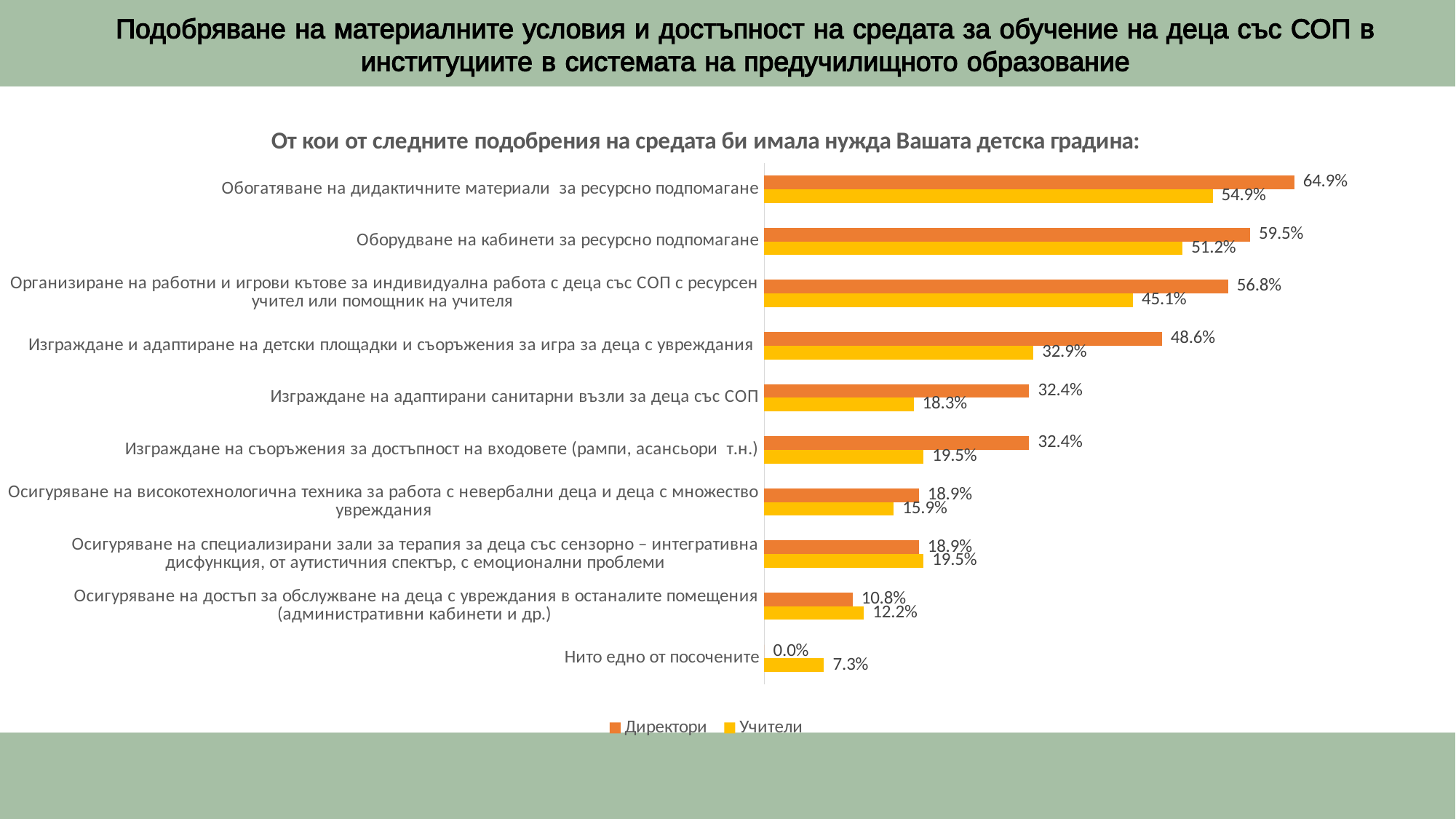

# Подобряване на материалните условия и достъпност на средата за обучение на деца със СОП в институциите в системата на предучилищното образование

### Chart: От кои от следните подобрения на средата би имала нужда Вашата детска градина:

| Category | Учители | Директори  |
|---|---|---|
| Нито едно от посочените | 0.07317073170731708 | 0.0 |
| Осигуряване на достъп за обслужване на деца с увреждания в останалите помещения (административни кабинети и др.)  | 0.12195121951219512 | 0.1081081081081081 |
| Осигуряване на специализирани зали за терапия за деца със сензорно – интегративна дисфункция, от аутистичния спектър, с емоционални проблеми | 0.1951219512195122 | 0.189189189189189 |
| Осигуряване на високотехнологична техника за работа с невербални деца и деца с множество увреждания | 0.15853658536585366 | 0.1891891891891892 |
| Изграждане на съоръжения за достъпност на входовете (рампи, асансьори  т.н.) | 0.1951219512195122 | 0.32432432432432434 |
| Изграждане на адаптирани санитарни възли за деца със СОП | 0.18292682926829268 | 0.32432432432432434 |
| Изграждане и адаптиране на детски площадки и съоръжения за игра за деца с увреждания  | 0.32926829268292684 | 0.48648648648648646 |
| Организиране на работни и игрови кътове за индивидуална работа с деца със СОП с ресурсен учител или помощник на учителя  | 0.45121951219512196 | 0.5675675675675675 |
| Оборудване на кабинети за ресурсно подпомагане | 0.5121951219512195 | 0.5945945945945946 |
| Обогатяване на дидактичните материали  за ресурсно подпомагане | 0.548780487804878 | 0.6486486486486487 |